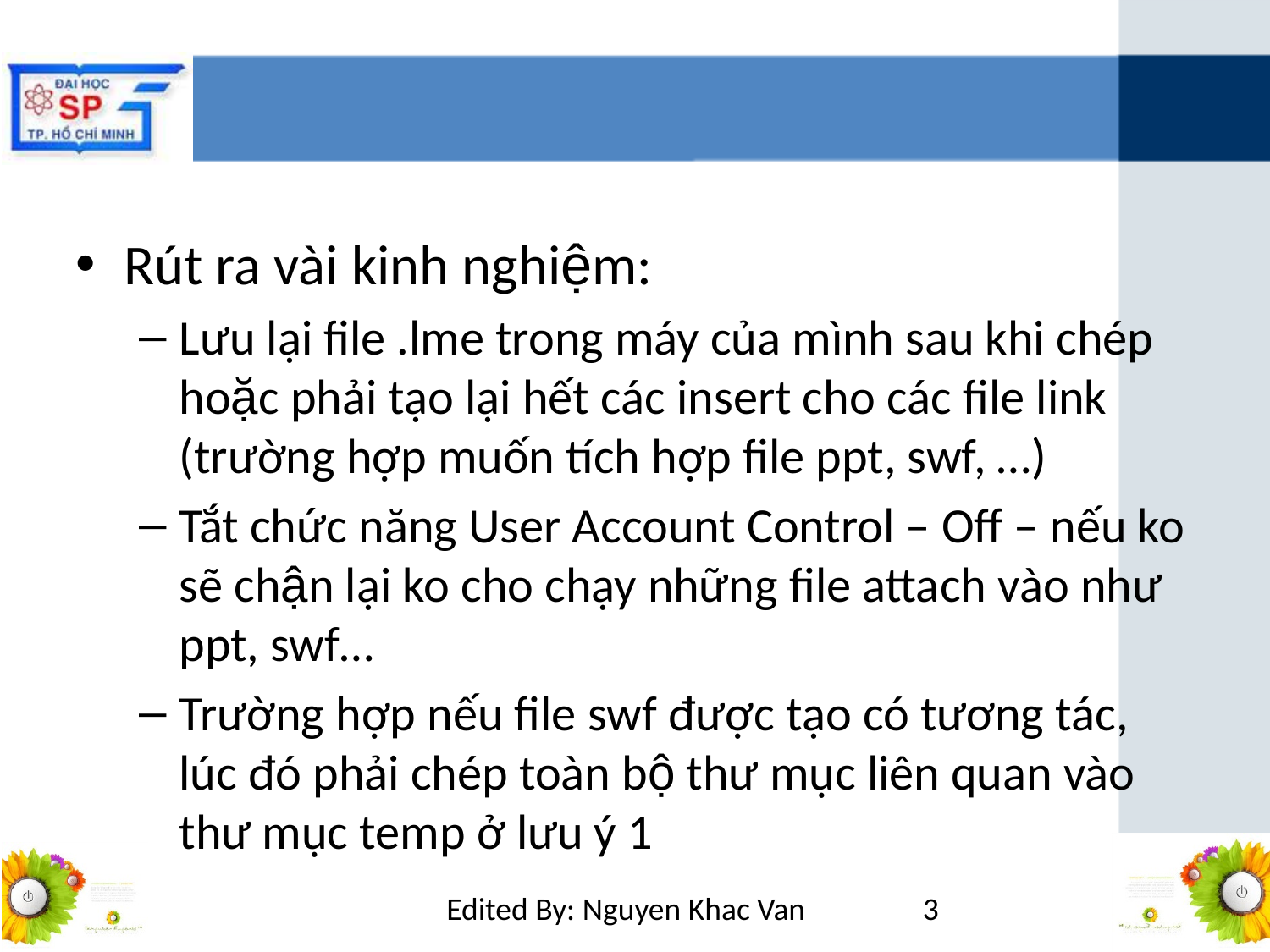

#
Rút ra vài kinh nghiệm:
Lưu lại file .lme trong máy của mình sau khi chép hoặc phải tạo lại hết các insert cho các file link (trường hợp muốn tích hợp file ppt, swf, …)
Tắt chức năng User Account Control – Off – nếu ko sẽ chận lại ko cho chạy những file attach vào như ppt, swf…
Trường hợp nếu file swf được tạo có tương tác, lúc đó phải chép toàn bộ thư mục liên quan vào thư mục temp ở lưu ý 1
Edited By: Nguyen Khac Van
3